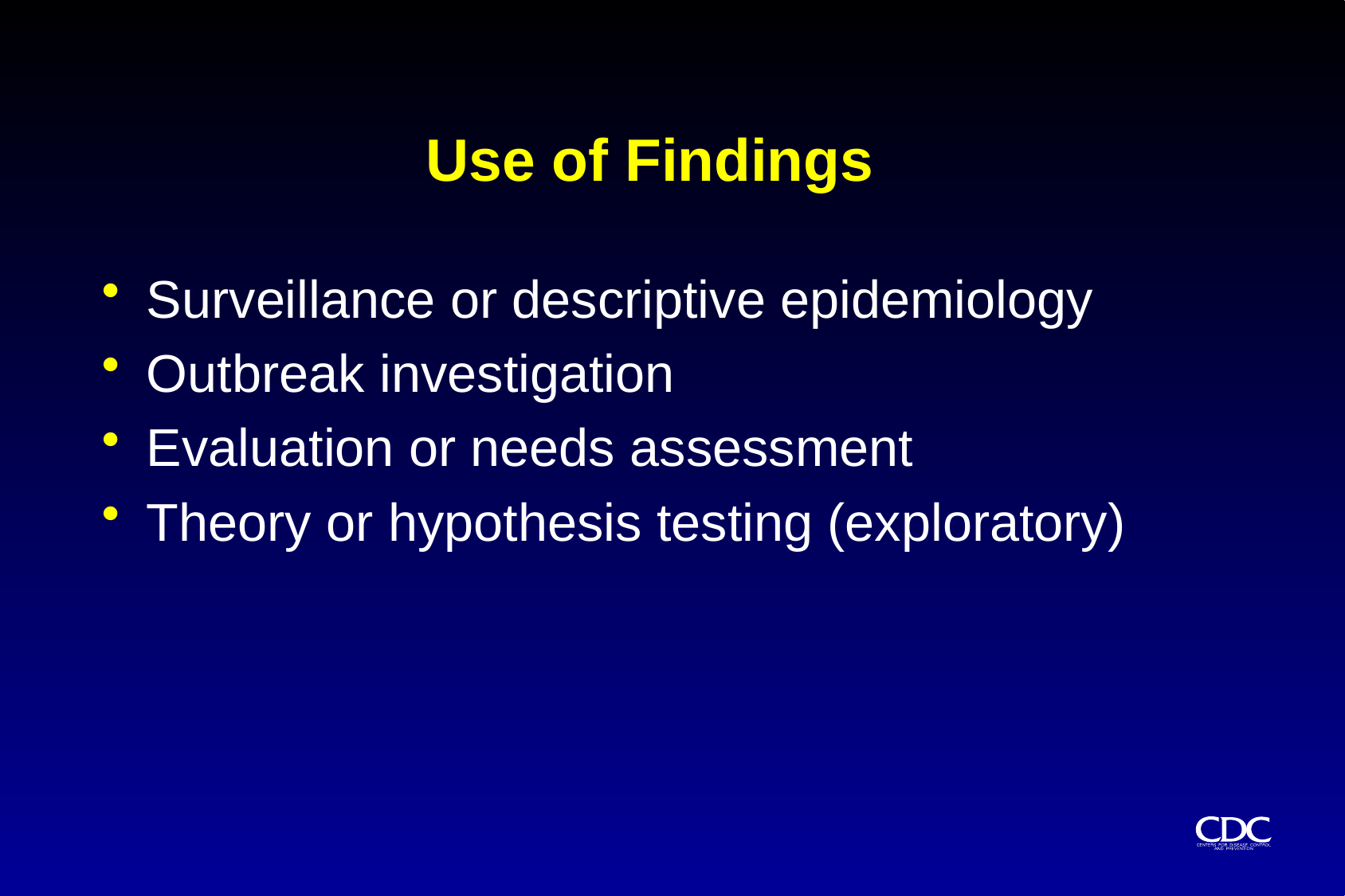

# Use of Findings
Surveillance or descriptive epidemiology
Outbreak investigation
Evaluation or needs assessment
Theory or hypothesis testing (exploratory)